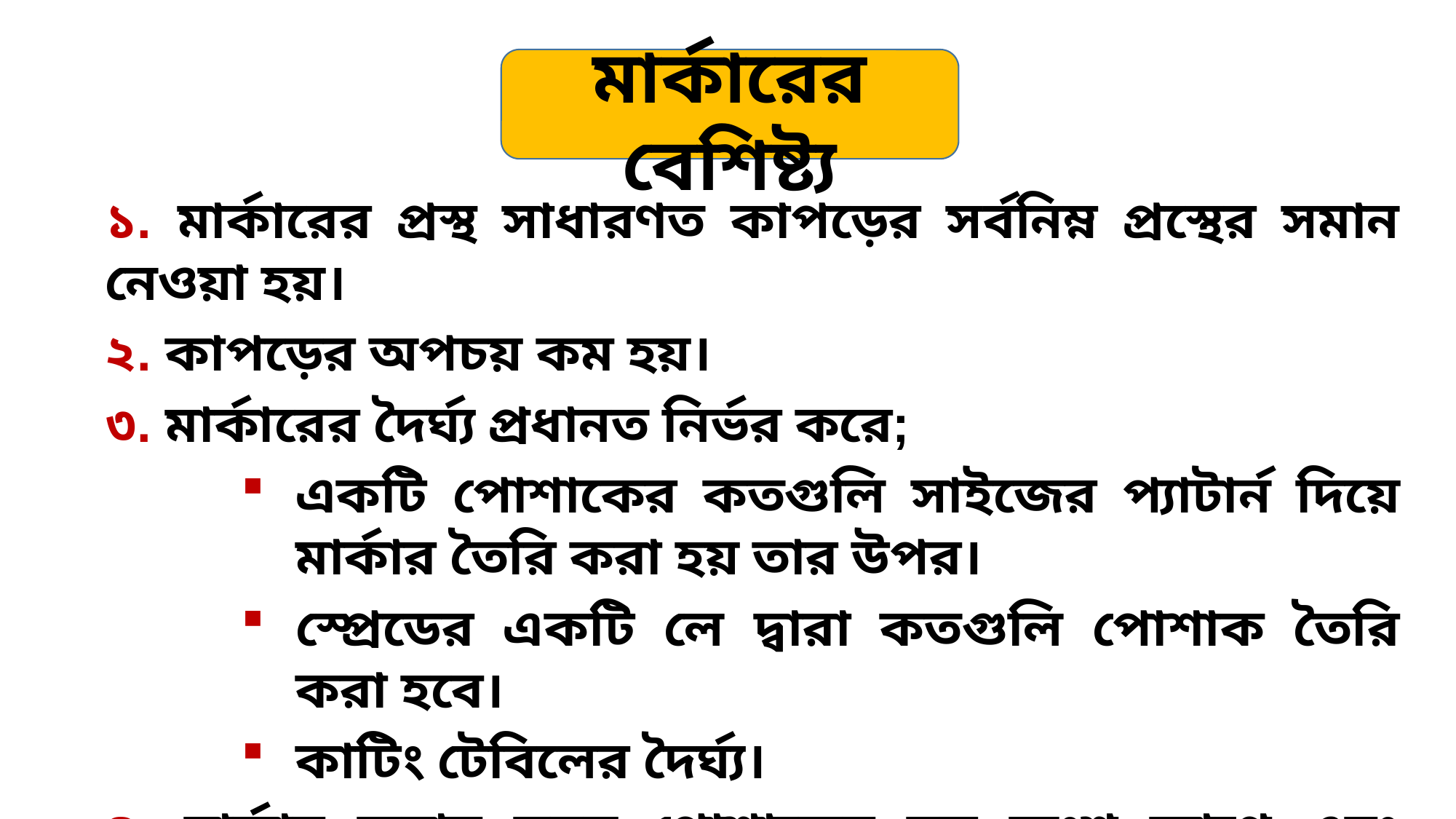

মার্কারের বেশিষ্ট্য
১. মার্কারের প্রস্থ সাধারণত কাপড়ের সর্বনিম্ন প্রস্থের সমান নেওয়া হয়।
২. কাপড়ের অপচয় কম হয়।
৩. মার্কারের দৈর্ঘ্য প্রধানত নির্ভর করে;
একটি পোশাকের কতগুলি সাইজের প্যাটার্ন দিয়ে মার্কার তৈরি করা হয় তার উপর।
স্প্রেডের একটি লে দ্বারা কতগুলি পোশাক তৈরি করা হবে।
কাটিং টেবিলের দৈর্ঘ্য।
৪. মার্কার করার সময় পোশাকের বড় অংশ আগে এবং ক্রমান্বয়ে ছোট অংশ মার্কার করতে হয়।